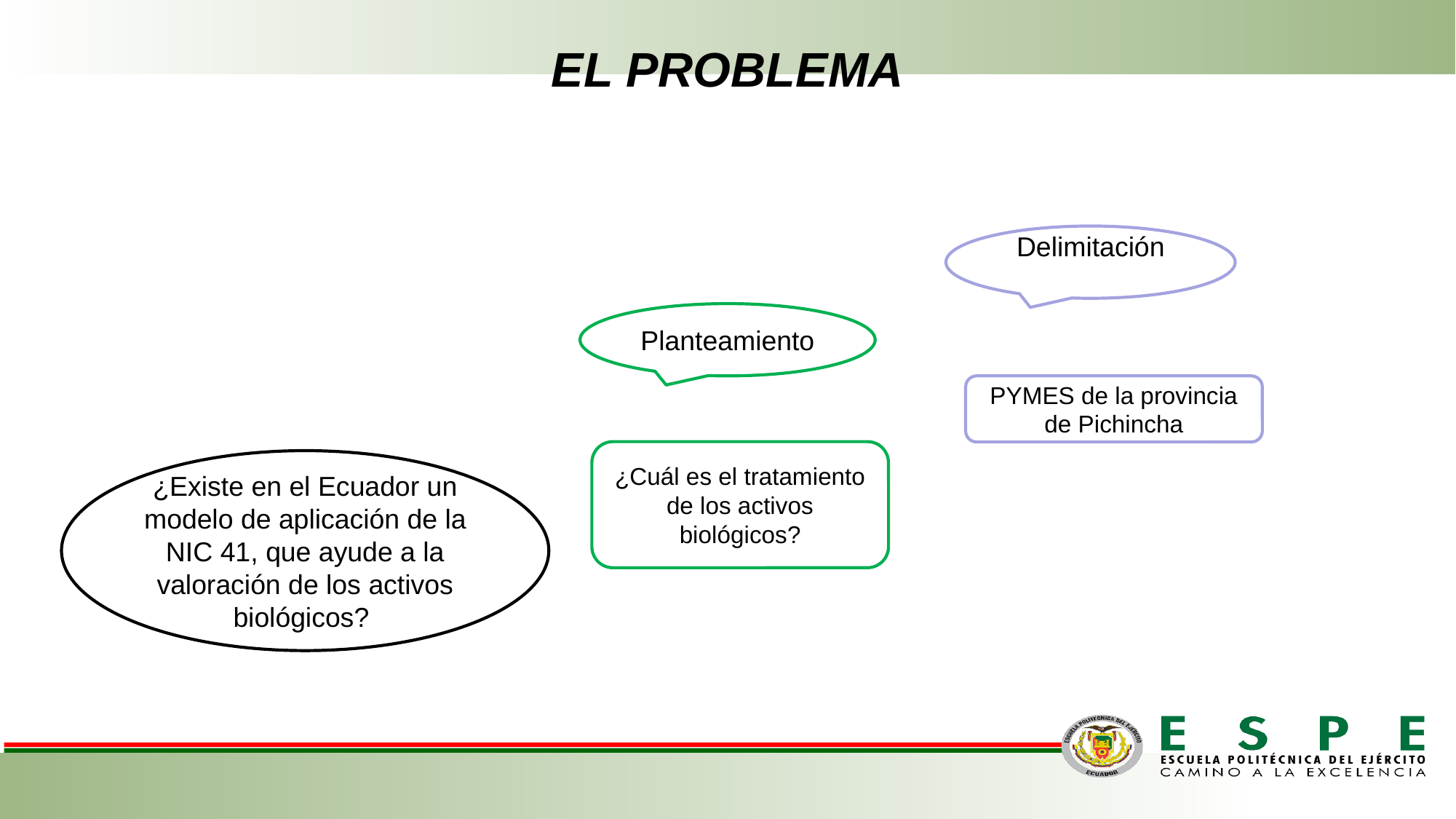

# EL PROBLEMA
Delimitación
Planteamiento
PYMES de la provincia de Pichincha
¿Cuál es el tratamiento de los activos biológicos?
¿Existe en el Ecuador un modelo de aplicación de la NIC 41, que ayude a la valoración de los activos biológicos?